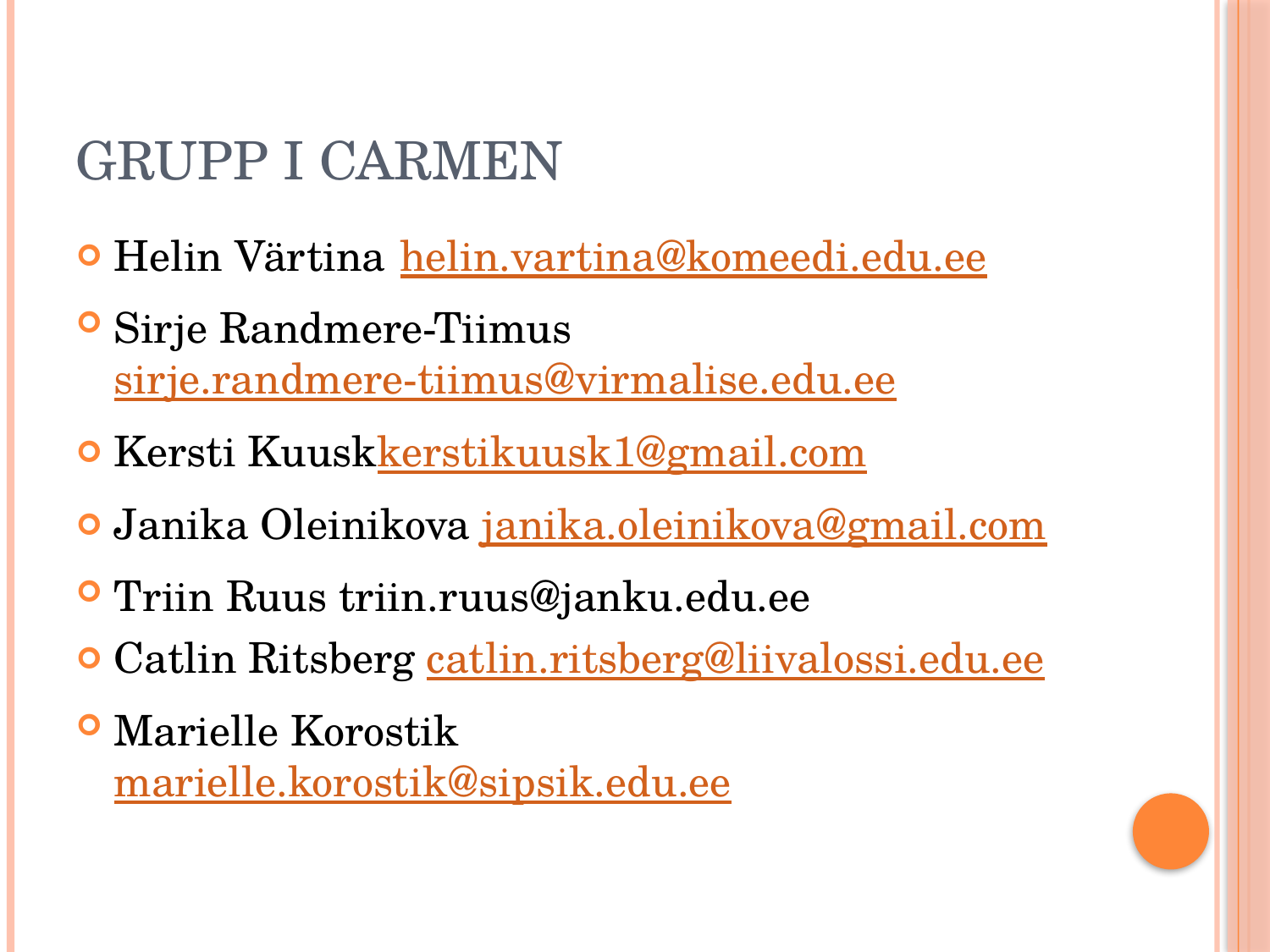

# Grupp I Carmen
Helin Värtina helin.vartina@komeedi.edu.ee
Sirje Randmere-Tiimus sirje.randmere-tiimus@virmalise.edu.ee
Kersti Kuuskkerstikuusk1@gmail.com
Janika Oleinikova janika.oleinikova@gmail.com
Triin Ruus triin.ruus@janku.edu.ee
Catlin Ritsberg catlin.ritsberg@liivalossi.edu.ee
Marielle Korostik marielle.korostik@sipsik.edu.ee